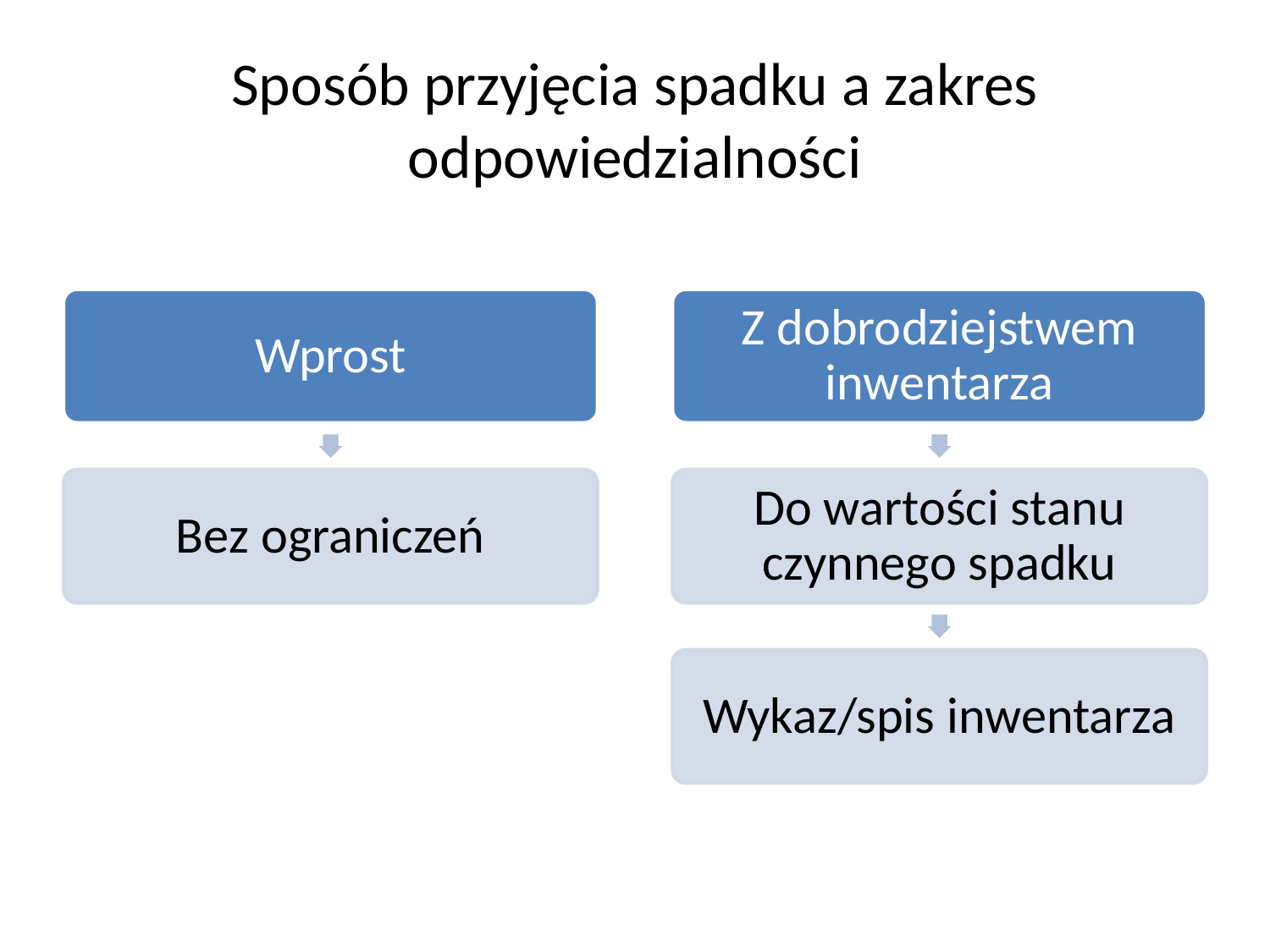

# Sposób przyjęcia spadku a zakres odpowiedzialności
Wprost
Bez ograniczeń
Z dobrodziejstwem inwentarza
Do wartości stanu czynnego spadku
Wykaz/spis inwentarza